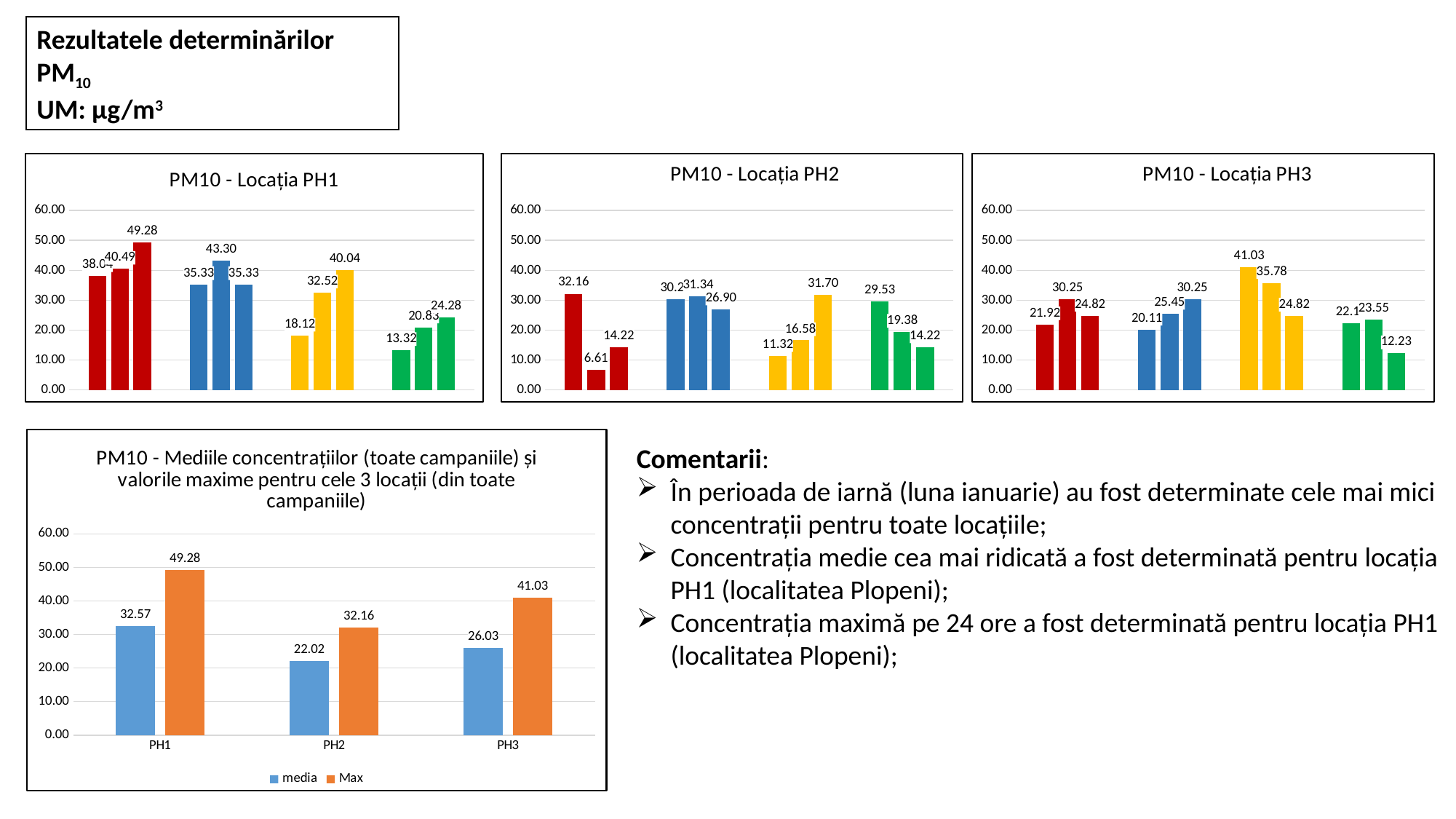

Rezultatele determinărilor
PM10
UM: µg/m3

### Chart: PM10 - Locația PH1

| Category |  |  |  |
|---|---|---|---|

### Chart: PM10 - Locația PH2

| Category |  |  |  |
|---|---|---|---|

### Chart: PM10 - Locația PH3

| Category |  |  |  |
|---|---|---|---|

### Chart: PM10 - Mediile concentrațiilor (toate campaniile) și valorile maxime pentru cele 3 locații (din toate campaniile)

| Category | media | Max |
|---|---|---|
| PH1 | 32.57095410628029 | 49.275362318840585 |
| PH2 | 22.018417874396118 | 32.15579710144976 |
| PH3 | 26.034118357487984 | 41.03260869565199 |
Comentarii:
În perioada de iarnă (luna ianuarie) au fost determinate cele mai mici concentrații pentru toate locațiile;
Concentrația medie cea mai ridicată a fost determinată pentru locația PH1 (localitatea Plopeni);
Concentrația maximă pe 24 ore a fost determinată pentru locația PH1 (localitatea Plopeni);